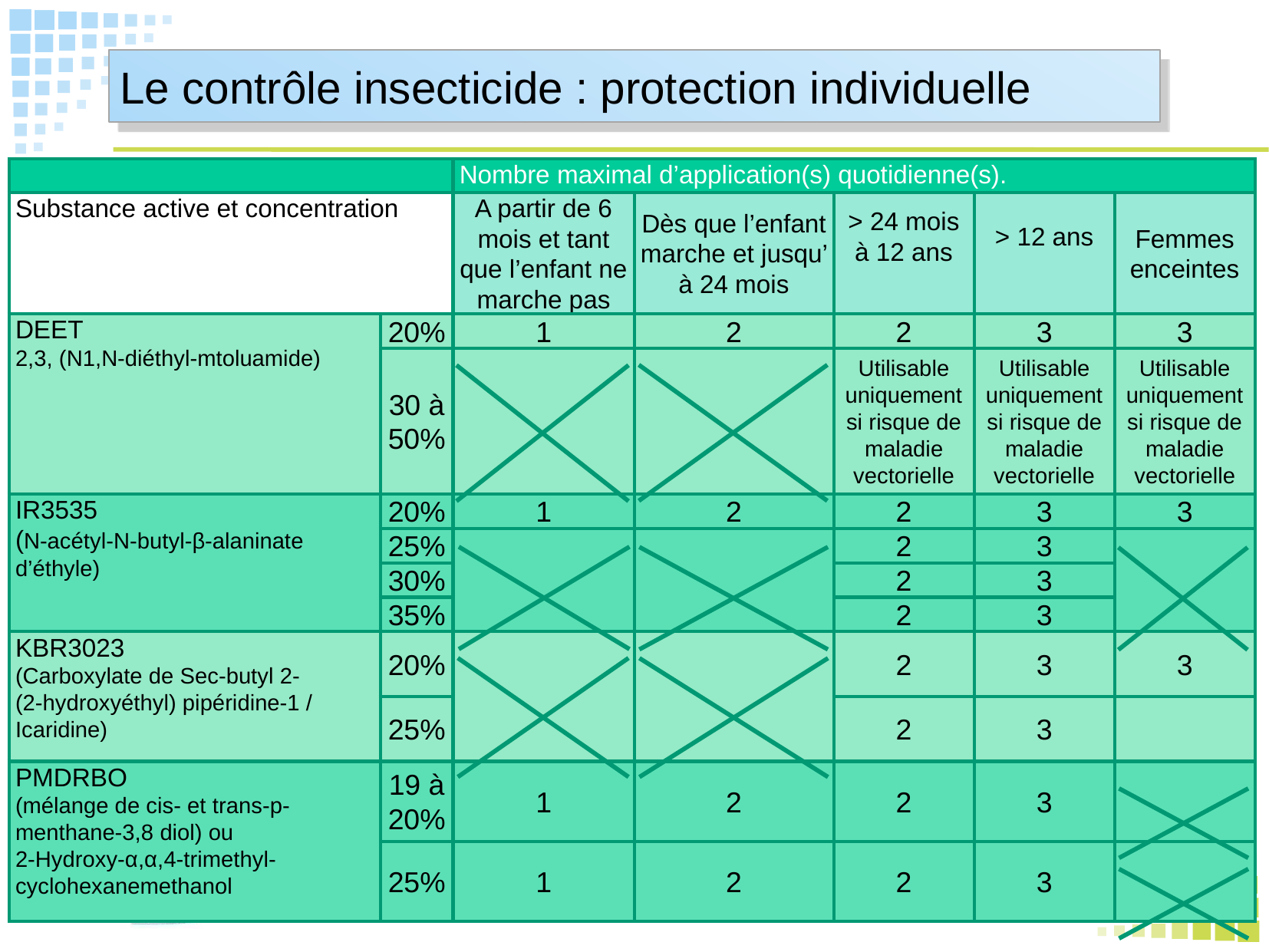

Le contrôle insecticide : protection individuelle
|  |  | Nombre maximal d’application(s) quotidienne(s). |  |  |  |  |
| --- | --- | --- | --- | --- | --- | --- |
| Substance active et concentration |  | A partir de 6 mois et tant que l’enfant ne marche pas | Dès que l’enfant marche et jusqu’ à 24 mois | > 24 mois à 12 ans | > 12 ans | Femmes enceintes |
| DEET 2,3, (N1,N-diéthyl-mtoluamide) | 20% | 1 | 2 | 2 | 3 | 3 |
|  | 30 à 50% |  |  | Utilisable uniquement si risque de maladie vectorielle | Utilisable uniquement si risque de maladie vectorielle | Utilisable uniquement si risque de maladie vectorielle |
| IR3535 (N-acétyl-N-butyl-β-alaninate d’éthyle) | 20% | 1 | 2 | 2 | 3 | 3 |
|  | 25% |  |  | 2 | 3 |  |
|  | 30% |  |  | 2 | 3 |  |
|  | 35% |  |  | 2 | 3 |  |
| KBR3023 (Carboxylate de Sec-butyl 2- (2-hydroxyéthyl) pipéridine-1 / Icaridine) | 20% |  |  | 2 | 3 | 3 |
|  | 25% |  |  | 2 | 3 |  |
| PMDRBO (mélange de cis- et trans-p-menthane-3,8 diol) ou 2-Hydroxy-α,α,4-trimethyl-cyclohexanemethanol | 19 à 20% | 1 | 2 | 2 | 3 |  |
|  | 25% | 1 | 2 | 2 | 3 |  |